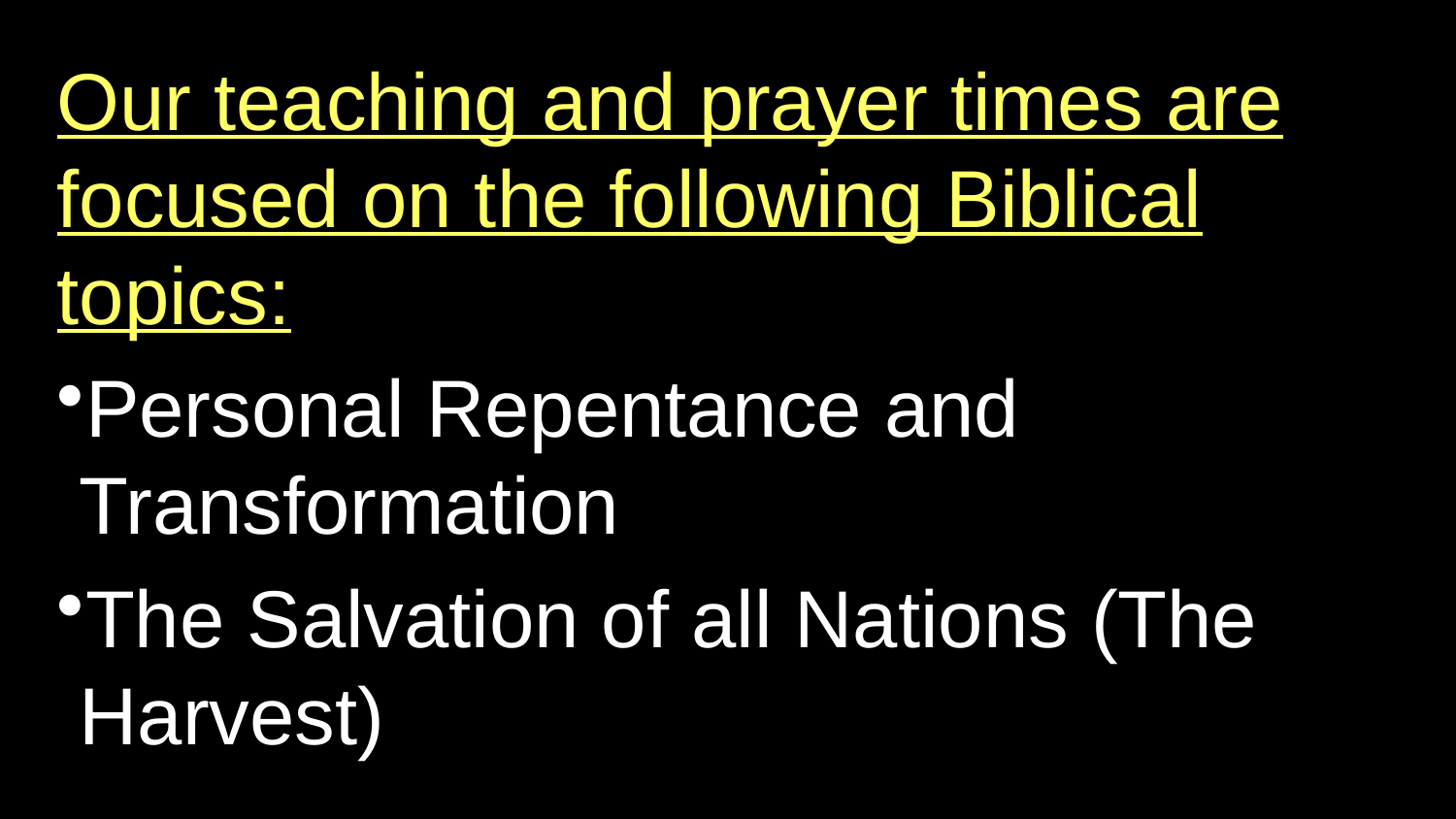

Our teaching and prayer times are focused on the following Biblical topics:
Personal Repentance and Transformation
The Salvation of all Nations (The Harvest)